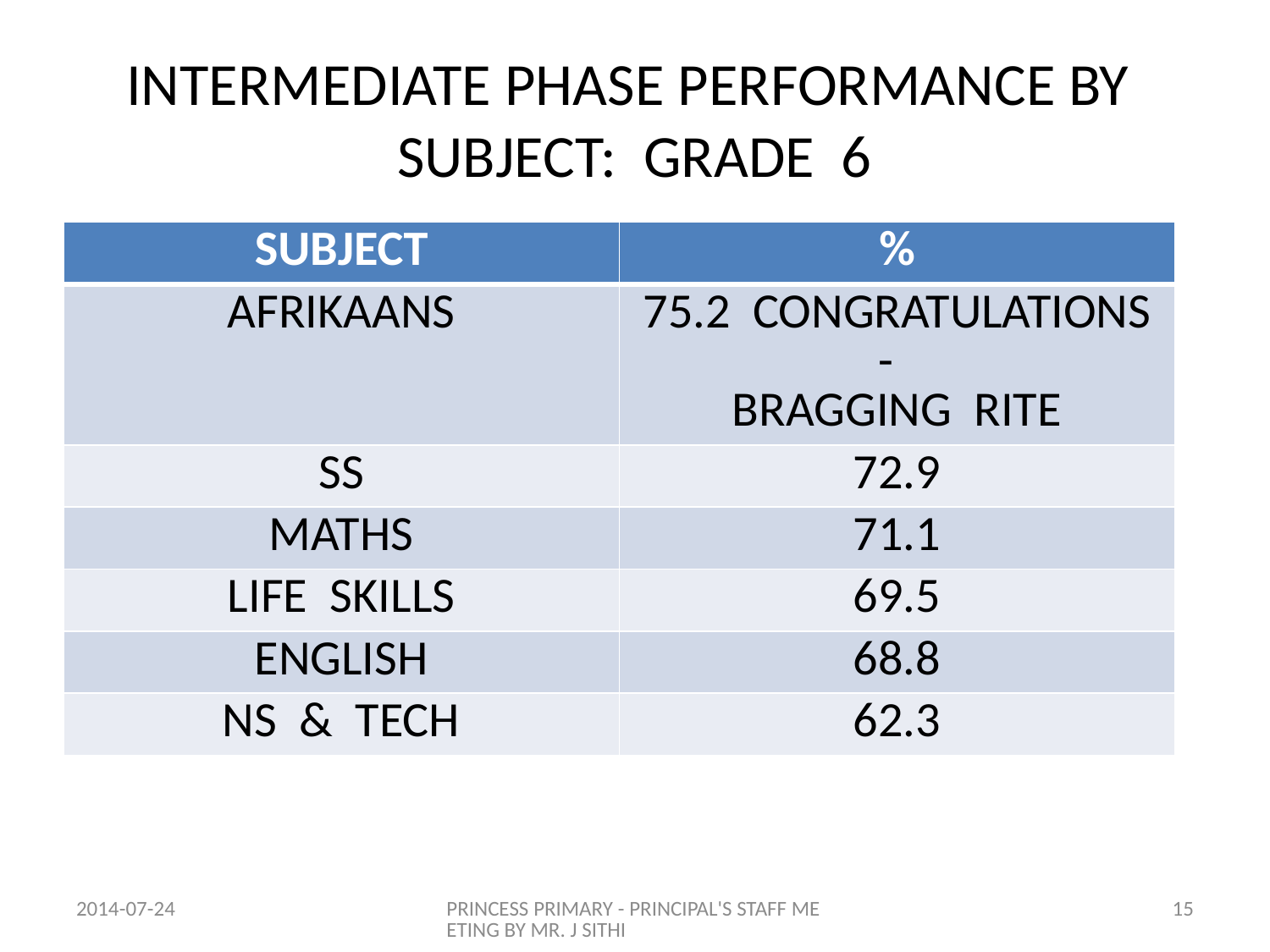

# INTERMEDIATE PHASE PERFORMANCE BY  SUBJECT:  GRADE  6
| SUBJECT | % |
| --- | --- |
| AFRIKAANS | 75.2 CONGRATULATIONS - BRAGGING RITE |
| SS | 72.9 |
| MATHS | 71.1 |
| LIFE SKILLS | 69.5 |
| ENGLISH | 68.8 |
| NS & TECH | 62.3 |
2014-07-24
PRINCESS PRIMARY - PRINCIPAL'S STAFF MEETING BY MR. J SITHI
15